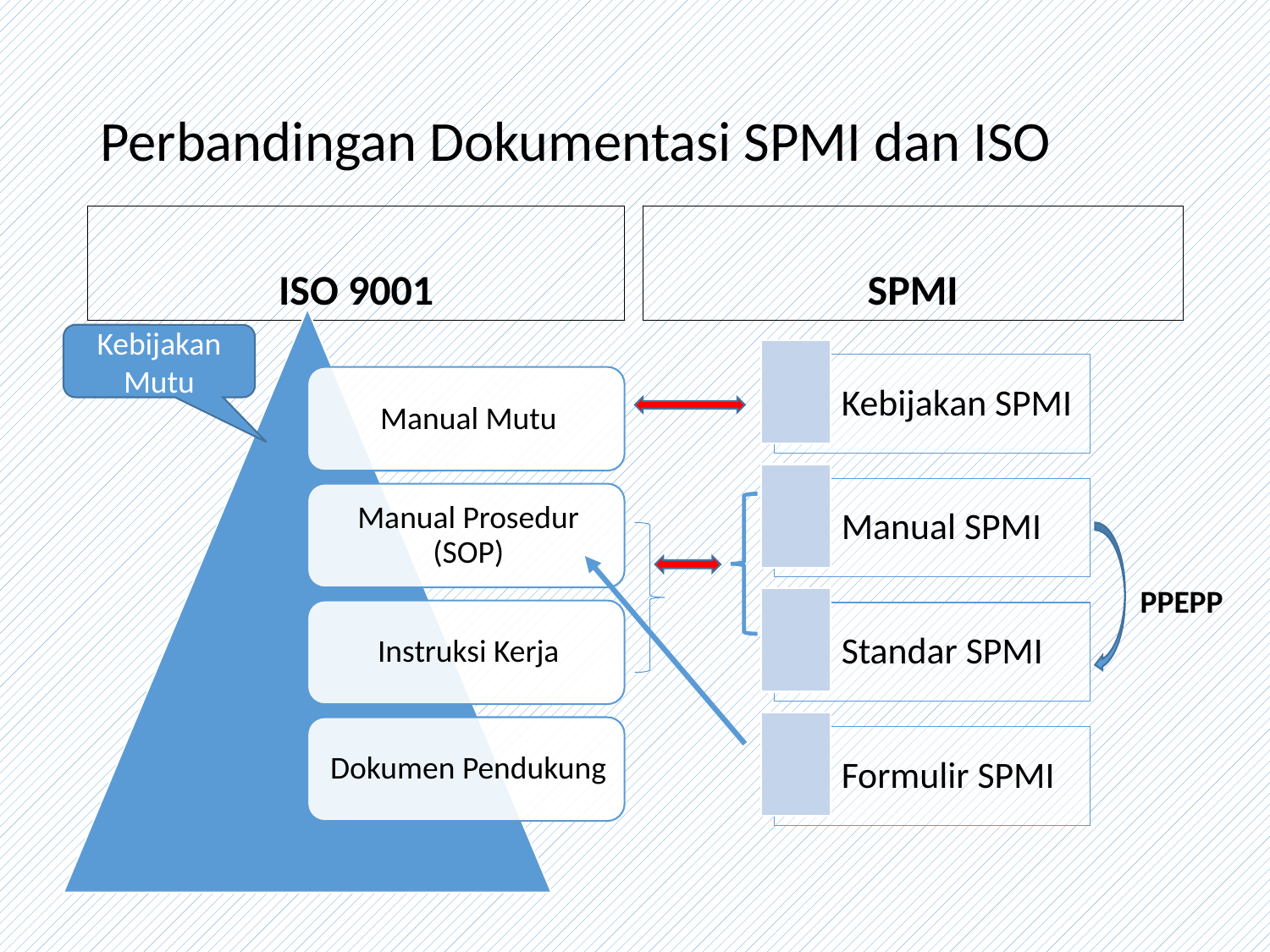

# Perbandingan Dokumentasi SPMI dan ISO
ISO 9001
SPMI
Manual Mutu
Manual Prosedur (SOP)
Instruksi Kerja
Dokumen Pendukung
Kebijakan SPMI
Manual SPMI
Standar SPMI
Formulir SPMI
Kebijakan Mutu

PPEPP